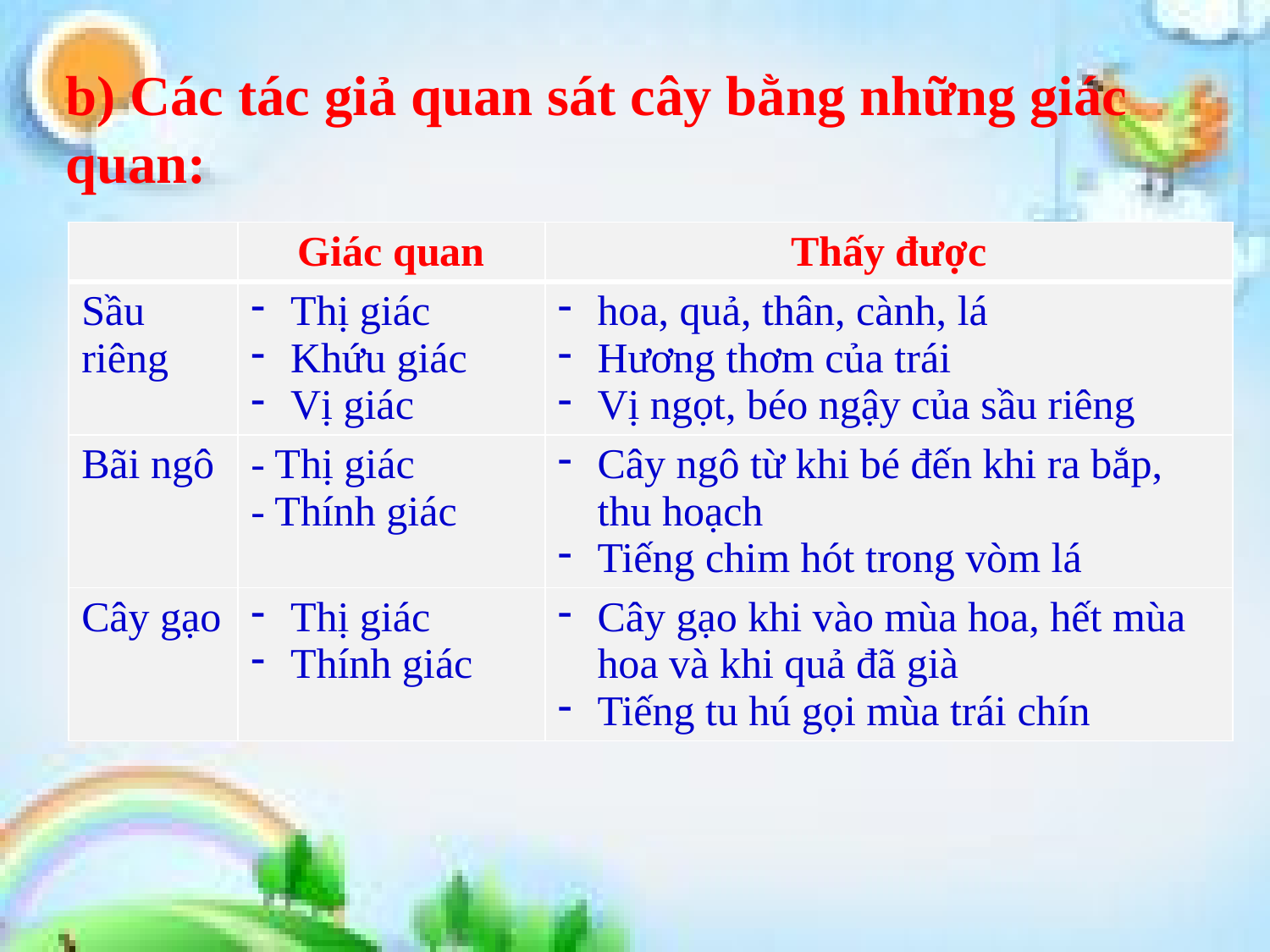

b) Các tác giả quan sát cây bằng những giác quan:
|  | Giác quan | Thấy được |
| --- | --- | --- |
| Sầu riêng | Thị giác Khứu giác Vị giác | hoa, quả, thân, cành, lá Hương thơm của trái Vị ngọt, béo ngậy của sầu riêng |
| Bãi ngô | - Thị giác - Thính giác | Cây ngô từ khi bé đến khi ra bắp, thu hoạch Tiếng chim hót trong vòm lá |
| Cây gạo | Thị giác Thính giác | Cây gạo khi vào mùa hoa, hết mùa hoa và khi quả đã già Tiếng tu hú gọi mùa trái chín |